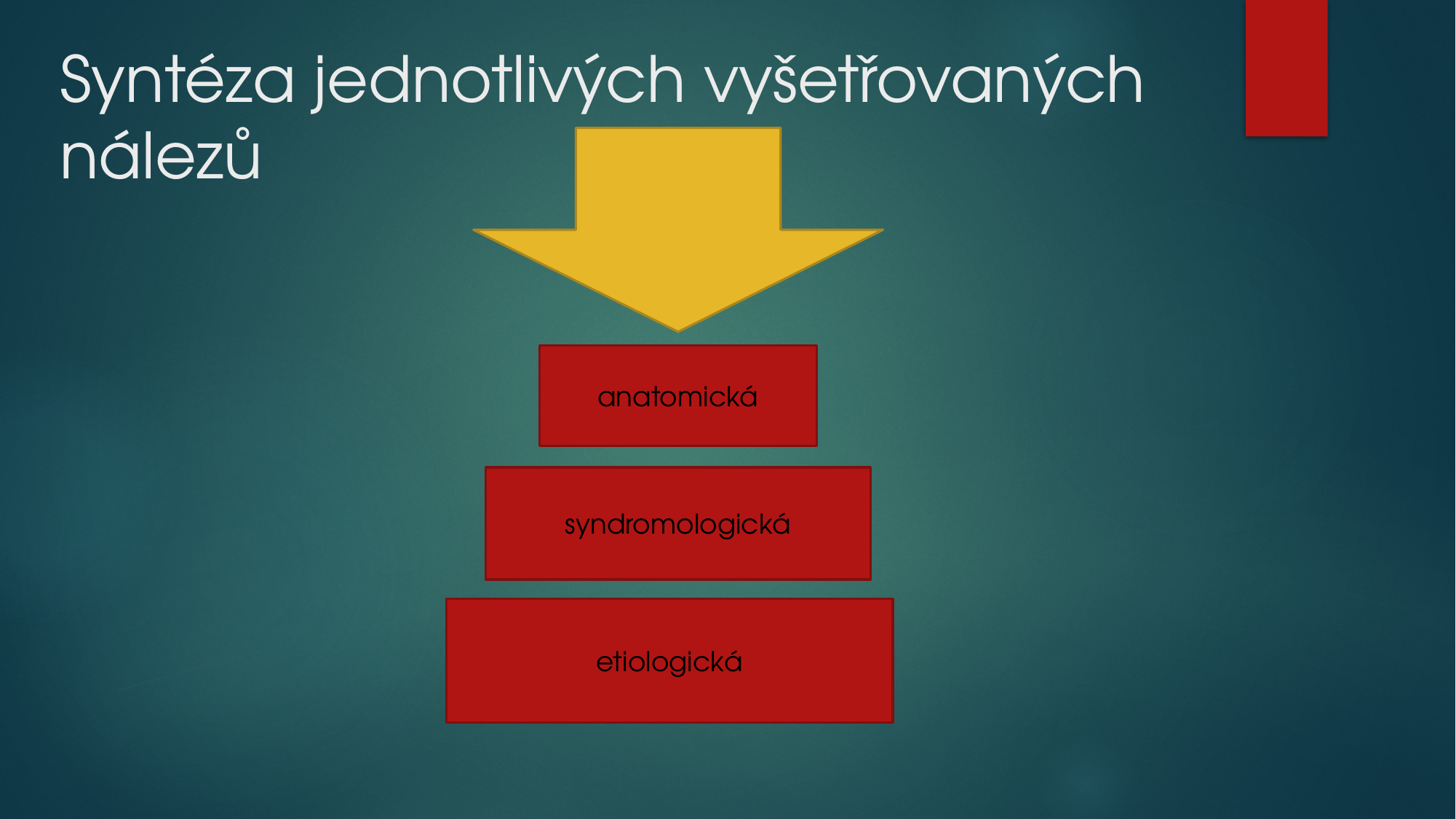

Syntéza jednotlivých vyšetřovaných nálezů

anatomická
syndromologická
etiologická